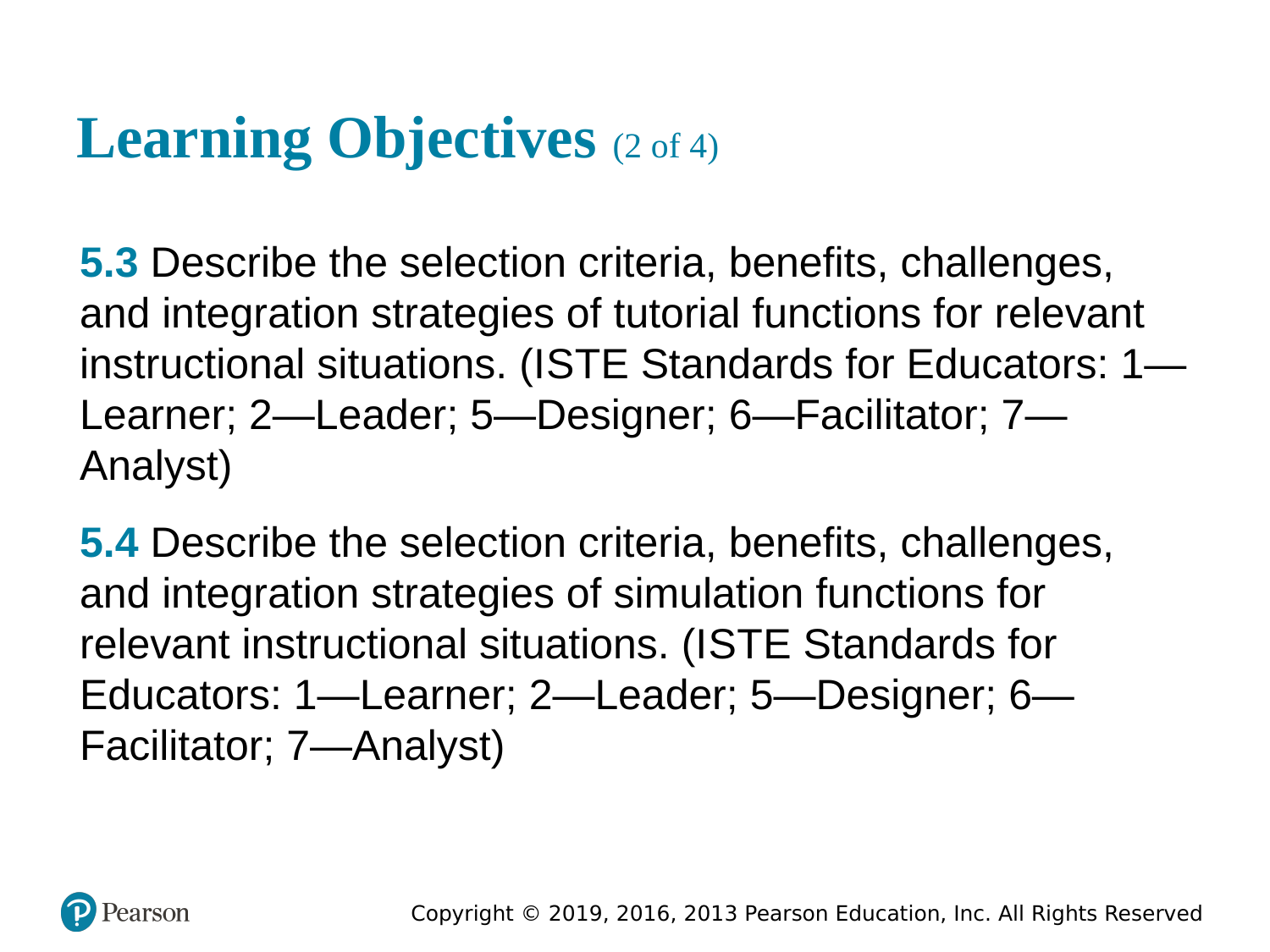

# Learning Objectives (2 of 4)
5.3 Describe the selection criteria, benefits, challenges, and integration strategies of tutorial functions for relevant instructional situations. (I S T E Standards for Educators: 1—Learner; 2—Leader; 5—Designer; 6—Facilitator; 7—Analyst)
5.4 Describe the selection criteria, benefits, challenges, and integration strategies of simulation functions for relevant instructional situations. (I S T E Standards for Educators: 1—Learner; 2—Leader; 5—Designer; 6—Facilitator; 7—Analyst)